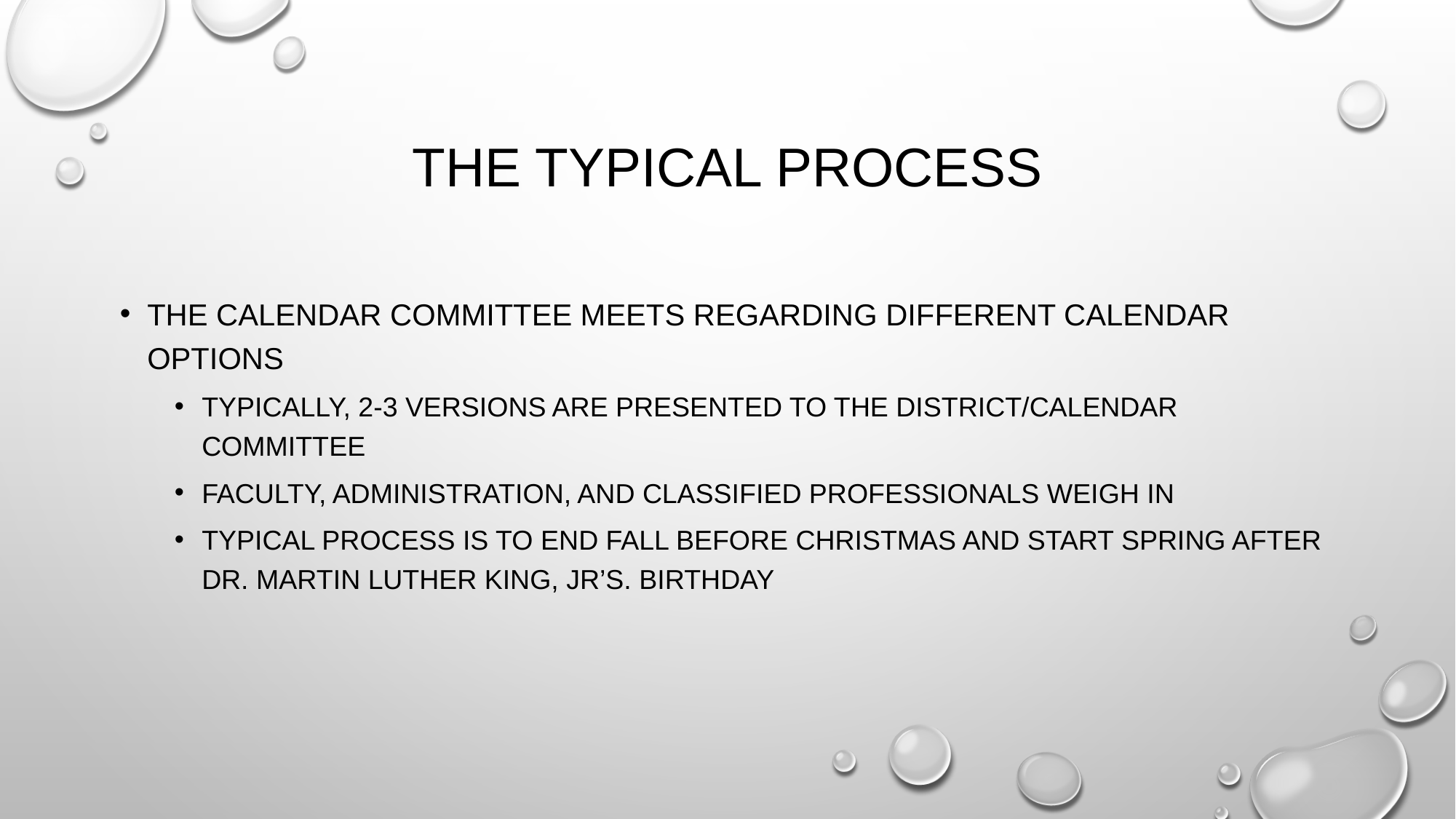

# The typical Process
The Calendar Committee meets regarding different calendar options
Typically, 2-3 versions are presented to the district/calendar committee
Faculty, administration, and classified professionals weigh in
Typical process is to end fall before Christmas and start spring after Dr. Martin Luther King, Jr’s. birthday